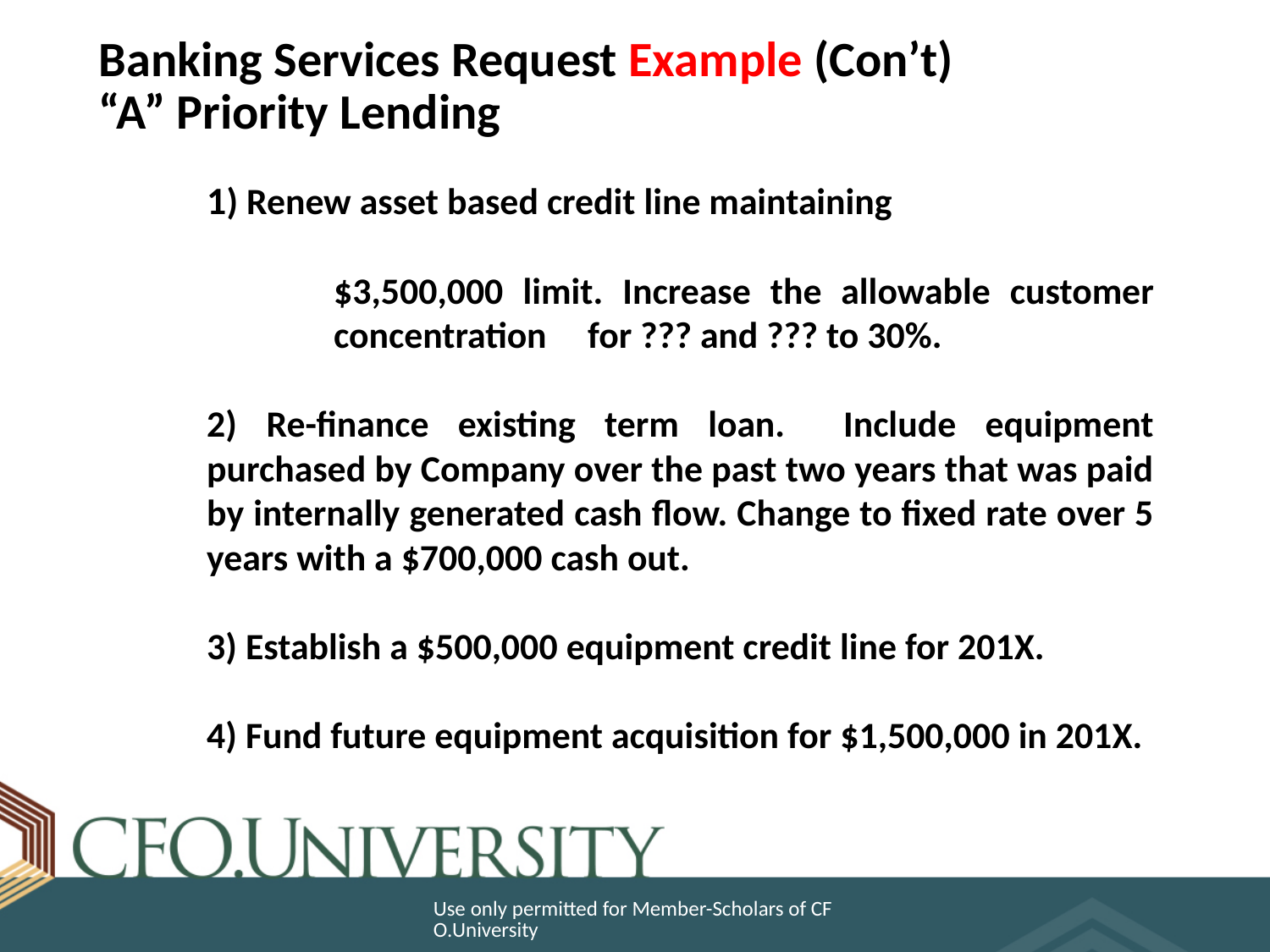

# Banking Services Request Example (Con’t) “A” Priority Lending
1) Renew asset based credit line maintaining

	$3,500,000 limit. Increase the allowable customer 	concentration 	for ??? and ??? to 30%.

2) Re-finance existing term loan.  Include equipment purchased by Company over the past two years that was paid by internally generated cash flow. Change to fixed rate over 5 years with a $700,000 cash out.

3) Establish a $500,000 equipment credit line for 201X.

4) Fund future equipment acquisition for $1,500,000 in 201X.
Use only permitted for Member-Scholars of CFO.University